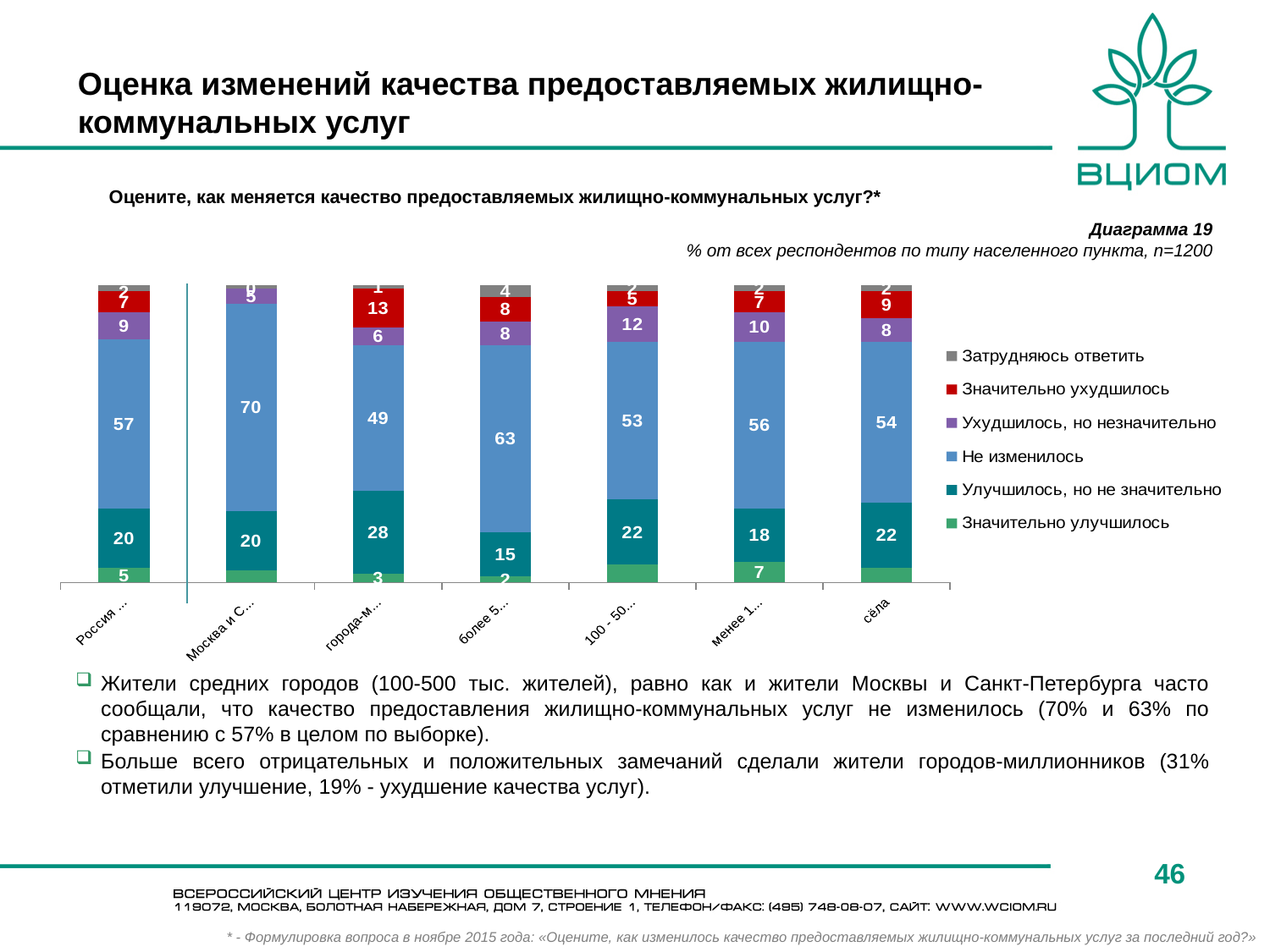

Оценка изменений качества предоставляемых жилищно-коммунальных услуг
Оцените, как меняется качество предоставляемых жилищно-коммунальных услуг?*
Диаграмма 19
% от всех респондентов по типу населенного пункта, n=1200

### Chart

| Category | Значительно улучшилось | Улучшилось, но не значительно | Не изменилось | Ухудшилось, но незначительно | Значительно ухудшилось | Затрудняюсь ответить |
|---|---|---|---|---|---|---|
| Россия в целом | 5.0 | 20.0 | 57.0 | 9.0 | 7.0 | 2.0 |
| Москва и Санкт-Петербург | 4.0 | 20.0 | 70.0 | 5.0 | 0.0 | 1.0 |
| города-миллионники | 3.0 | 28.0 | 49.0 | 6.0 | 13.0 | 1.0 |
| более 500 тыс. | 2.0 | 15.0 | 63.0 | 8.0 | 8.0 | 4.0 |
| 100 - 500 тыс. | 6.0 | 22.0 | 53.0 | 12.0 | 5.0 | 2.0 |
| менее 100 тыс. | 7.0 | 18.0 | 56.0 | 10.0 | 7.0 | 2.0 |
| сёла | 5.0 | 22.0 | 54.0 | 8.0 | 9.0 | 2.0 |
Жители средних городов (100-500 тыс. жителей), равно как и жители Москвы и Санкт-Петербурга часто сообщали, что качество предоставления жилищно-коммунальных услуг не изменилось (70% и 63% по сравнению с 57% в целом по выборке).
Больше всего отрицательных и положительных замечаний сделали жители городов-миллионников (31% отметили улучшение, 19% - ухудшение качества услуг).
46
* - Формулировка вопроса в ноябре 2015 года: «Оцените, как изменилось качество предоставляемых жилищно-коммунальных услуг за последний год?»